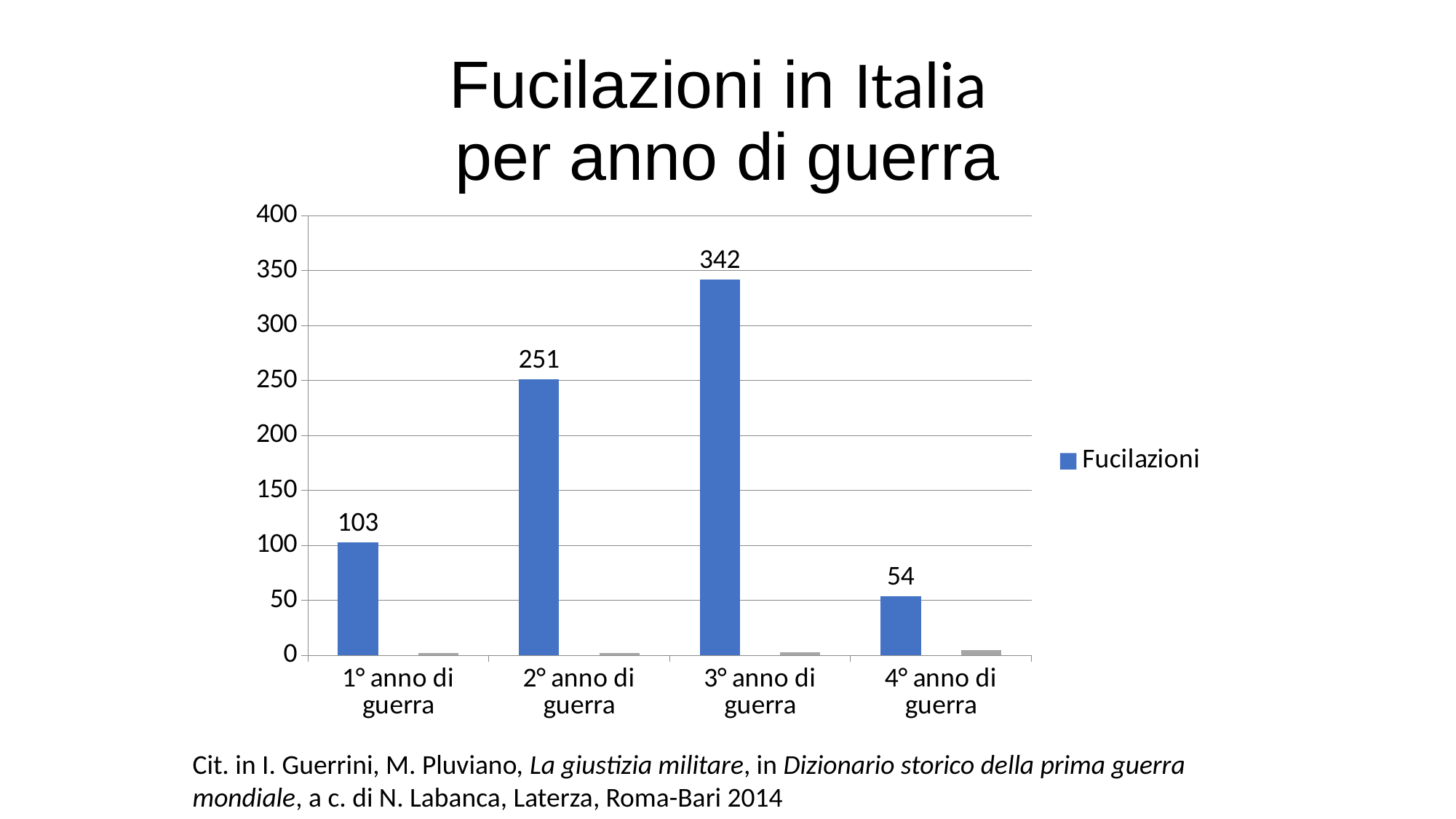

# Fucilazioni in Italia per anno di guerra

### Chart

| Category | Fucilazioni | Colonna2 | Colonna1 |
|---|---|---|---|
| 1° anno di guerra | 103.0 | None | 2.0 |
| 2° anno di guerra | 251.0 | None | 2.0 |
| 3° anno di guerra | 342.0 | None | 3.0 |
| 4° anno di guerra | 54.0 | None | 5.0 |
Cit. in I. Guerrini, M. Pluviano, La giustizia militare, in Dizionario storico della prima guerra mondiale, a c. di N. Labanca, Laterza, Roma-Bari 2014